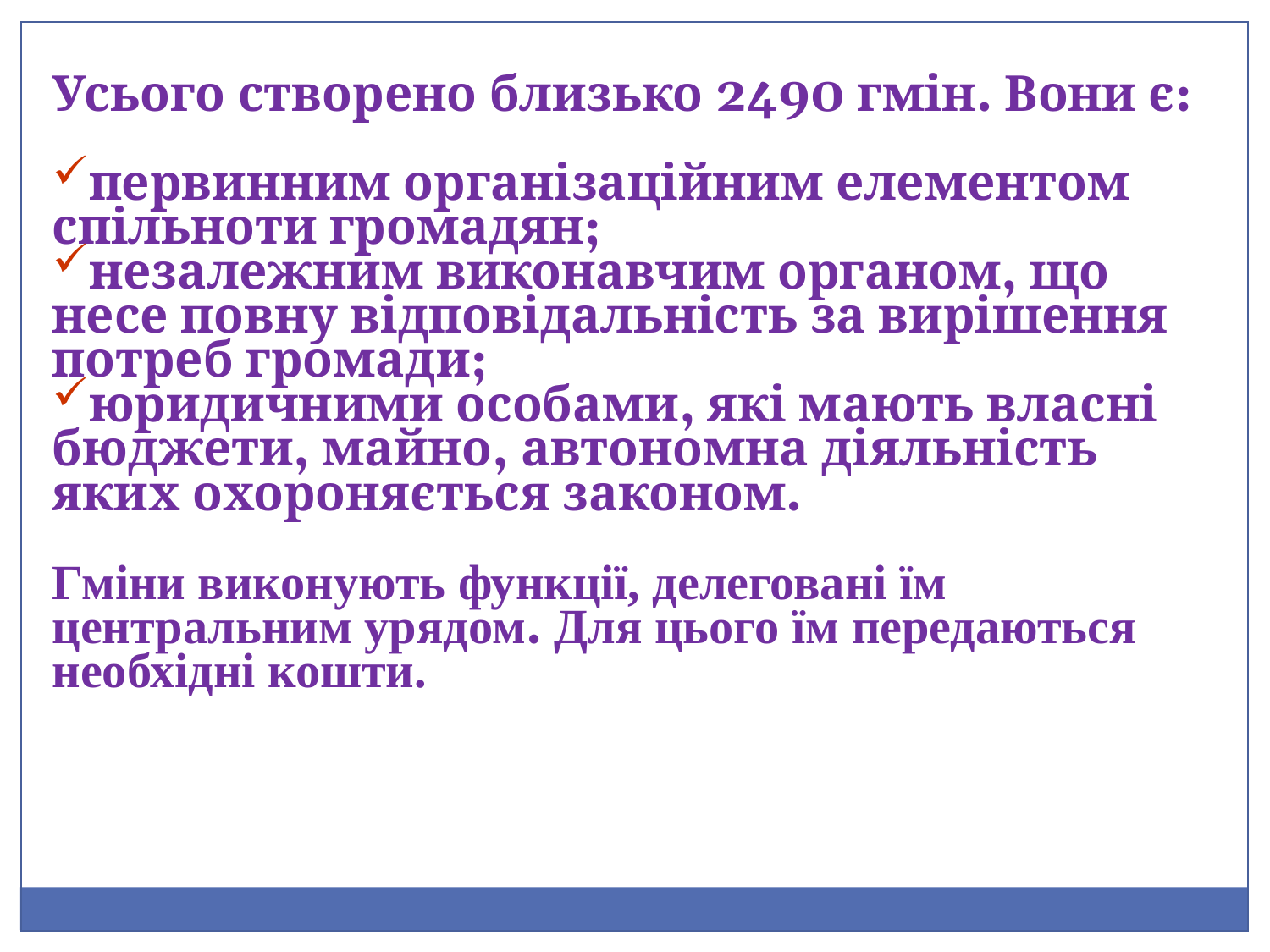

Усього створено близько 2490 гмін. Вони є:

первинним організаційним елементом спільноти громадян;
незалежним виконавчим органом, що несе повну відповідальність за вирішення потреб громади;
юридичними особами, які мають власні бюджети, майно, автономна діяльність яких охороняється законом.

Гміни виконують функції, делеговані їм центральним урядом. Для цього їм передаються необхідні кошти.